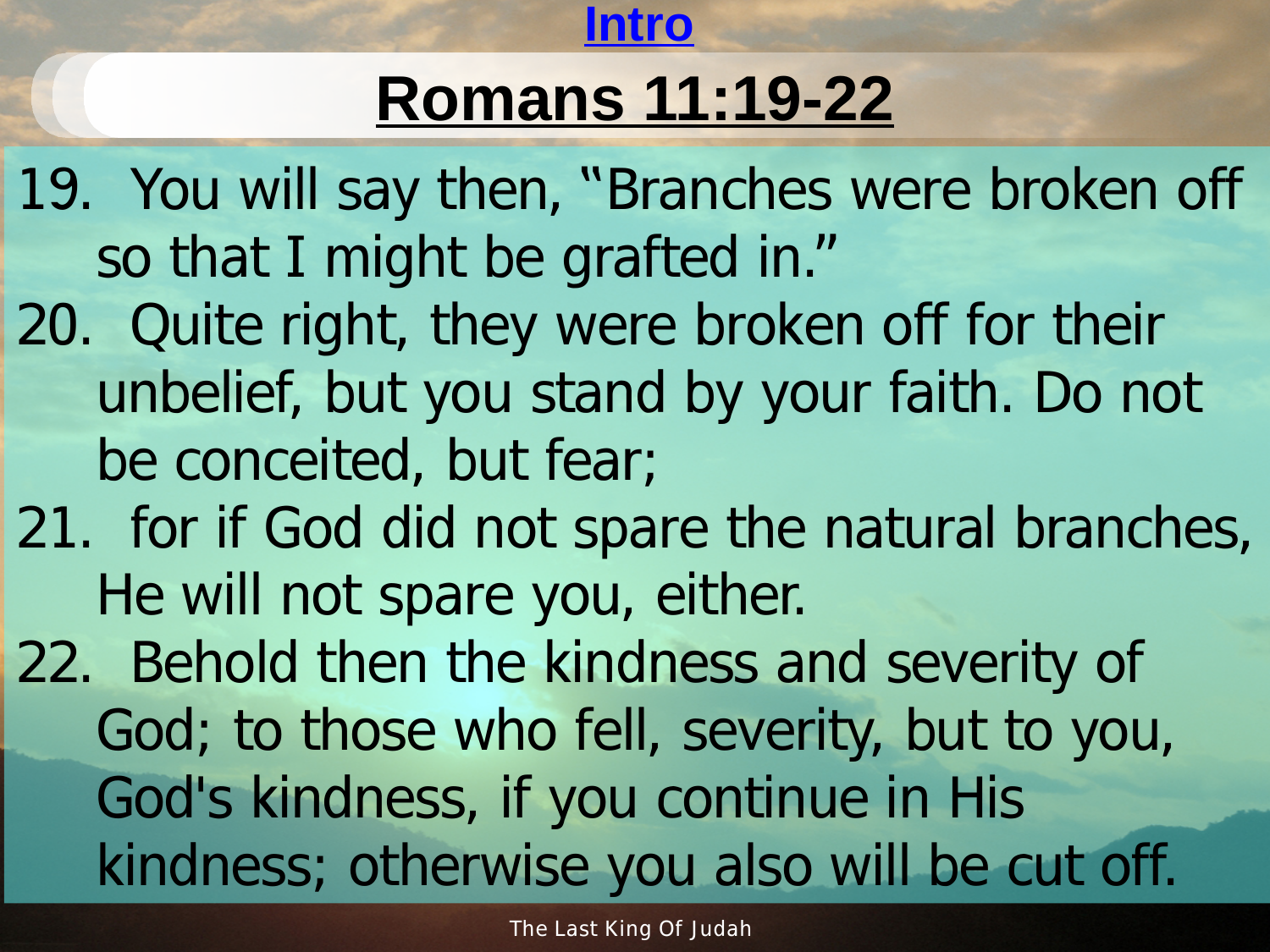

# Intro
Romans 11:19-22
19.  You will say then, “Branches were broken off so that I might be grafted in.”
20.  Quite right, they were broken off for their unbelief, but you stand by your faith. Do not be conceited, but fear;
21.  for if God did not spare the natural branches, He will not spare you, either.
22.  Behold then the kindness and severity of God; to those who fell, severity, but to you, God's kindness, if you continue in His kindness; otherwise you also will be cut off.
The Last King Of Judah